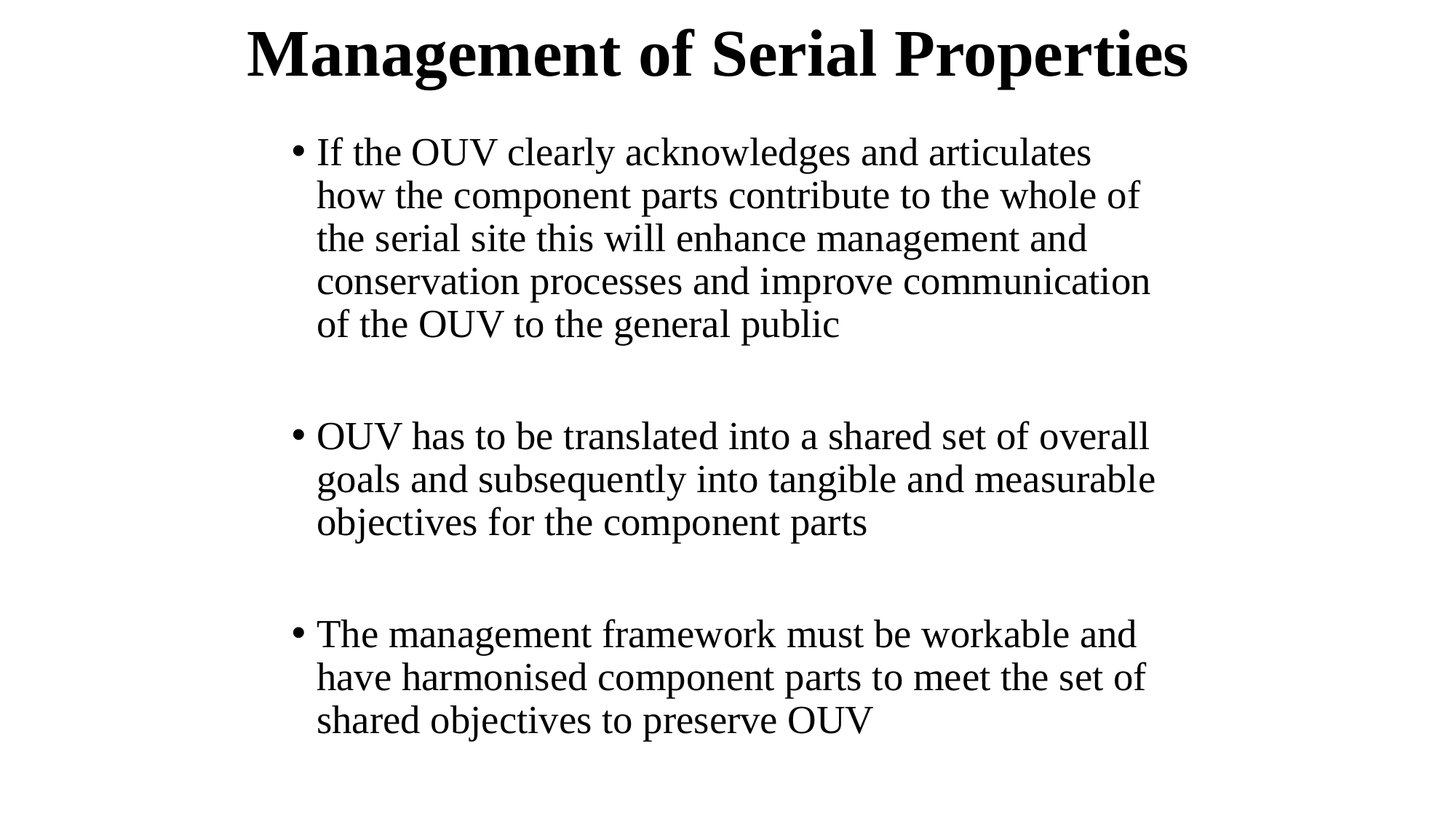

# Management of Serial Properties
If the OUV clearly acknowledges and articulates how the component parts contribute to the whole of the serial site this will enhance management and conservation processes and improve communication of the OUV to the general public

OUV has to be translated into a shared set of overall goals and subsequently into tangible and measurable objectives for the component parts

The management framework must be workable and have harmonised component parts to meet the set of shared objectives to preserve OUV